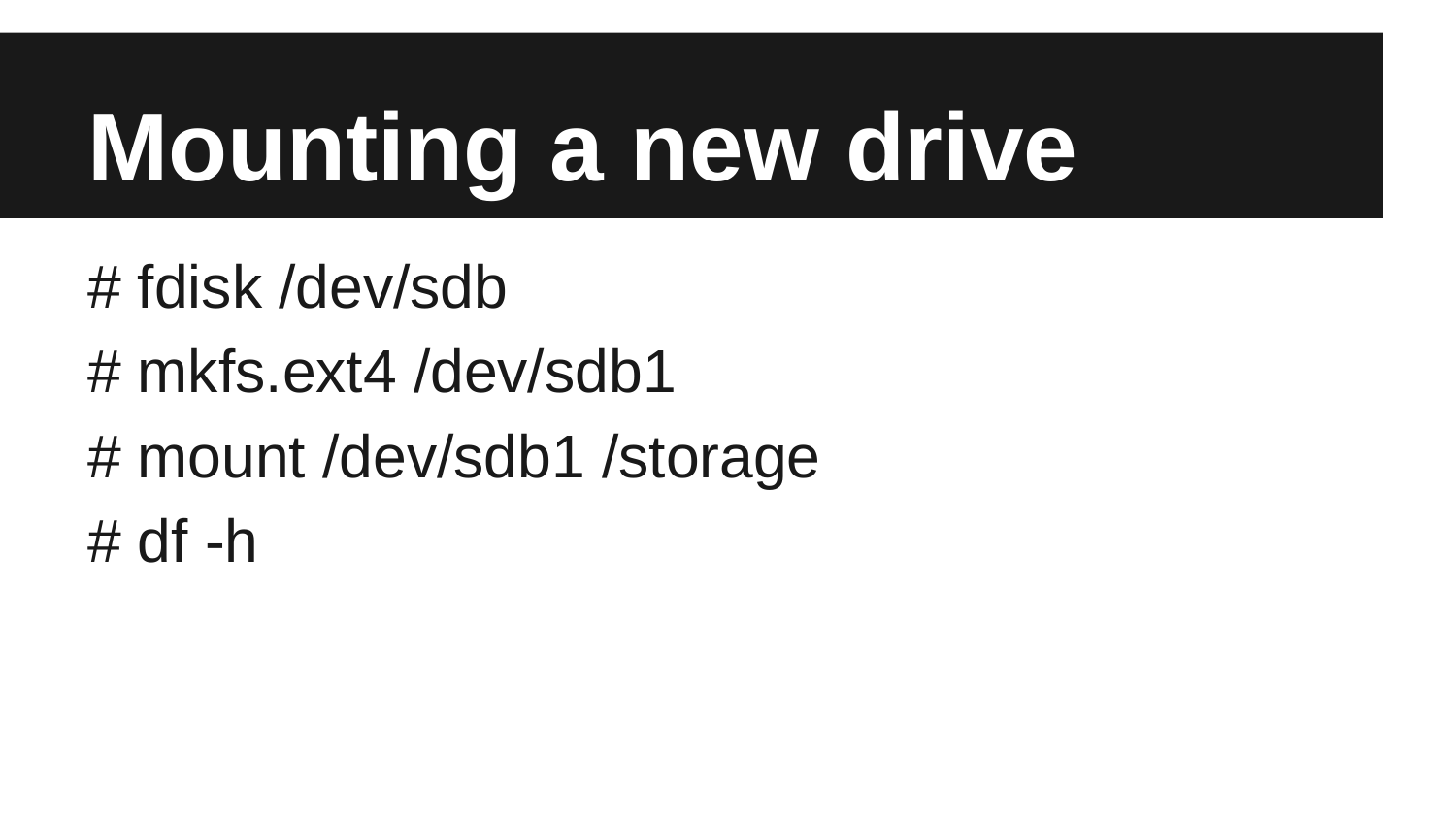

# Mounting a new drive
# fdisk /dev/sdb
# mkfs.ext4 /dev/sdb1
# mount /dev/sdb1 /storage
# df -h